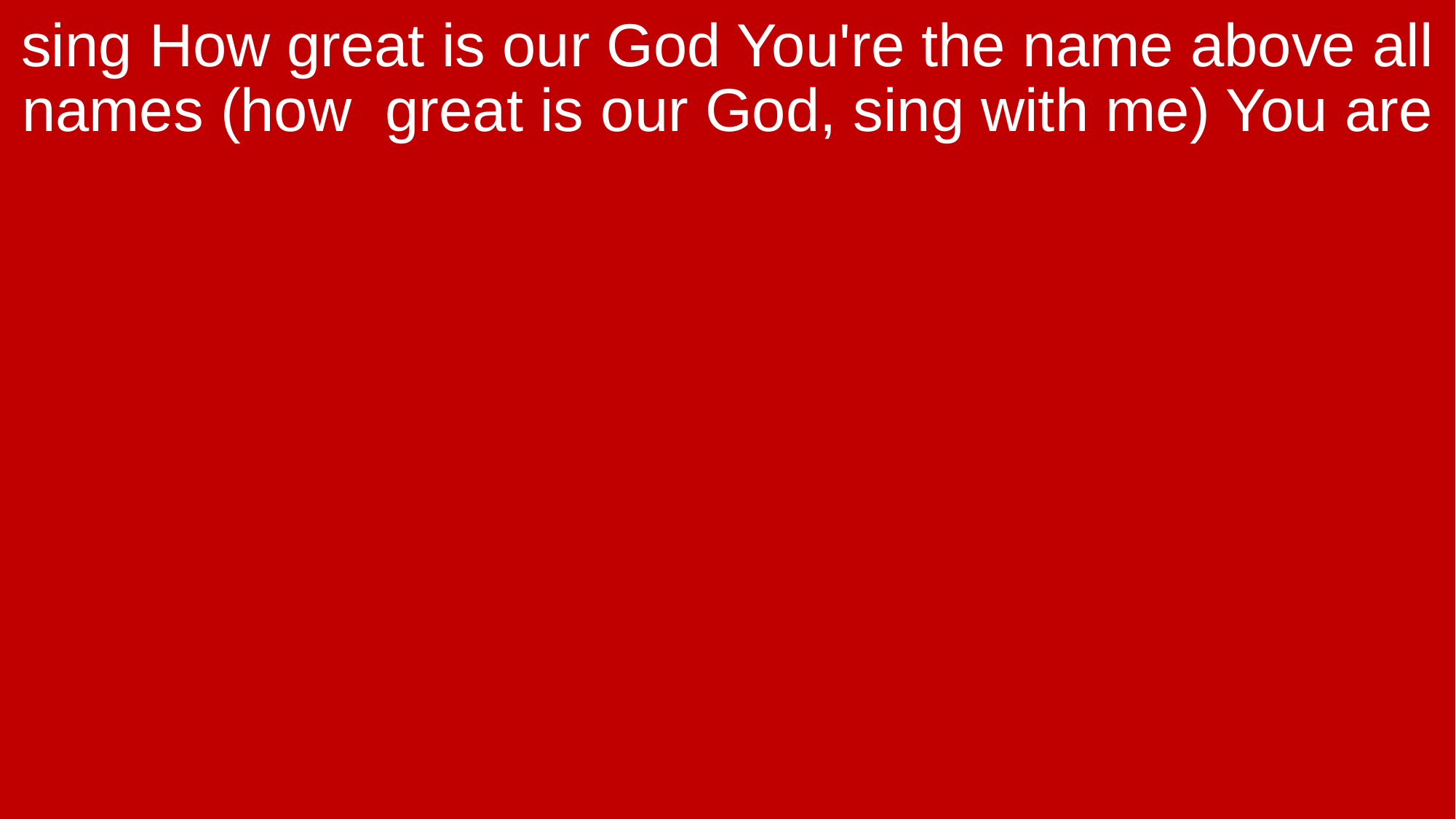

sing How great is our God You're the name above all names (how  great is our God, sing with me) You are